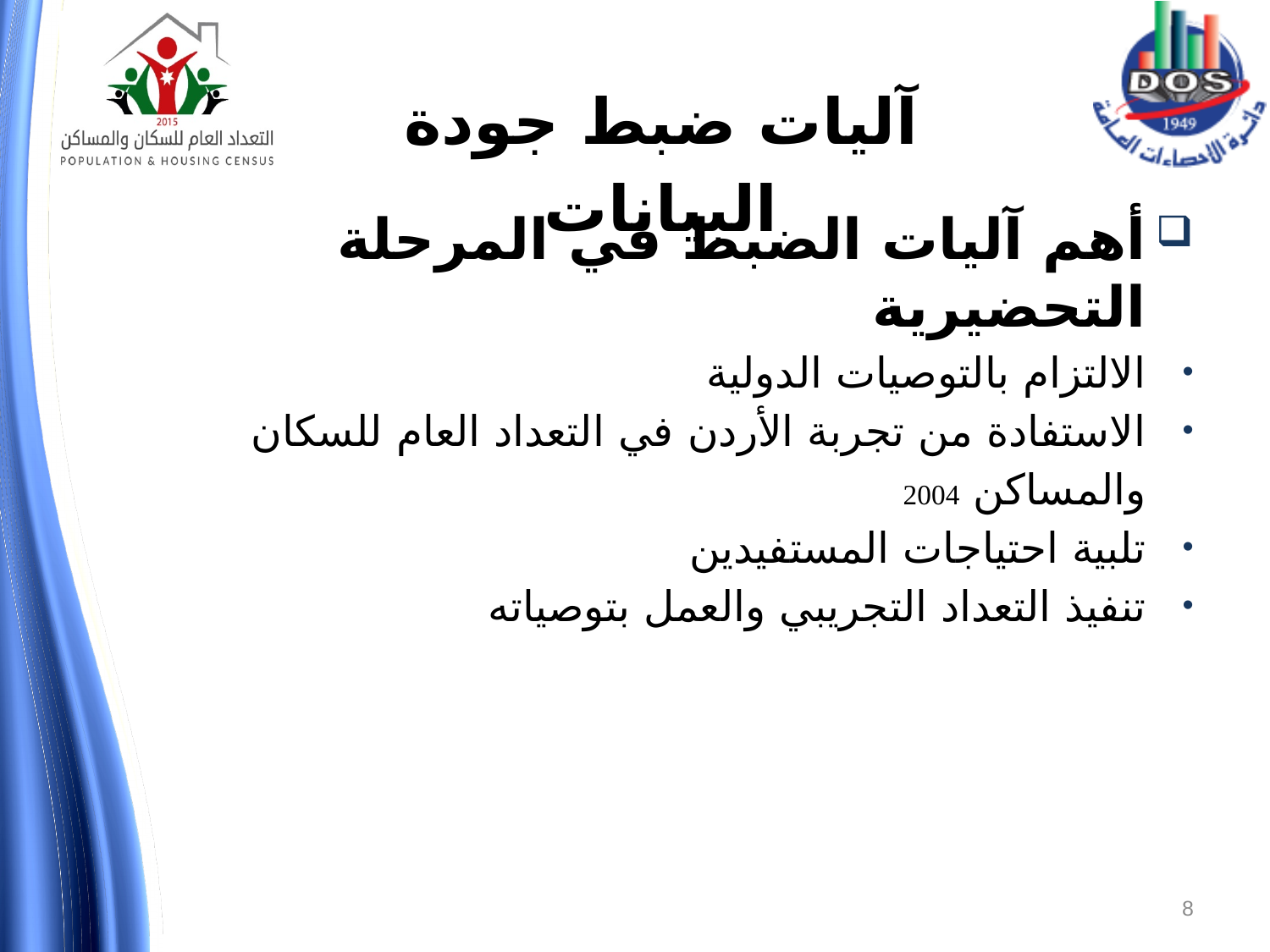

آليات ضبط جودة البيانات
أهم آليات الضبط في المرحلة التحضيرية
الالتزام بالتوصيات الدولية
الاستفادة من تجربة الأردن في التعداد العام للسكان والمساكن 2004
تلبية احتياجات المستفيدين
تنفيذ التعداد التجريبي والعمل بتوصياته

8